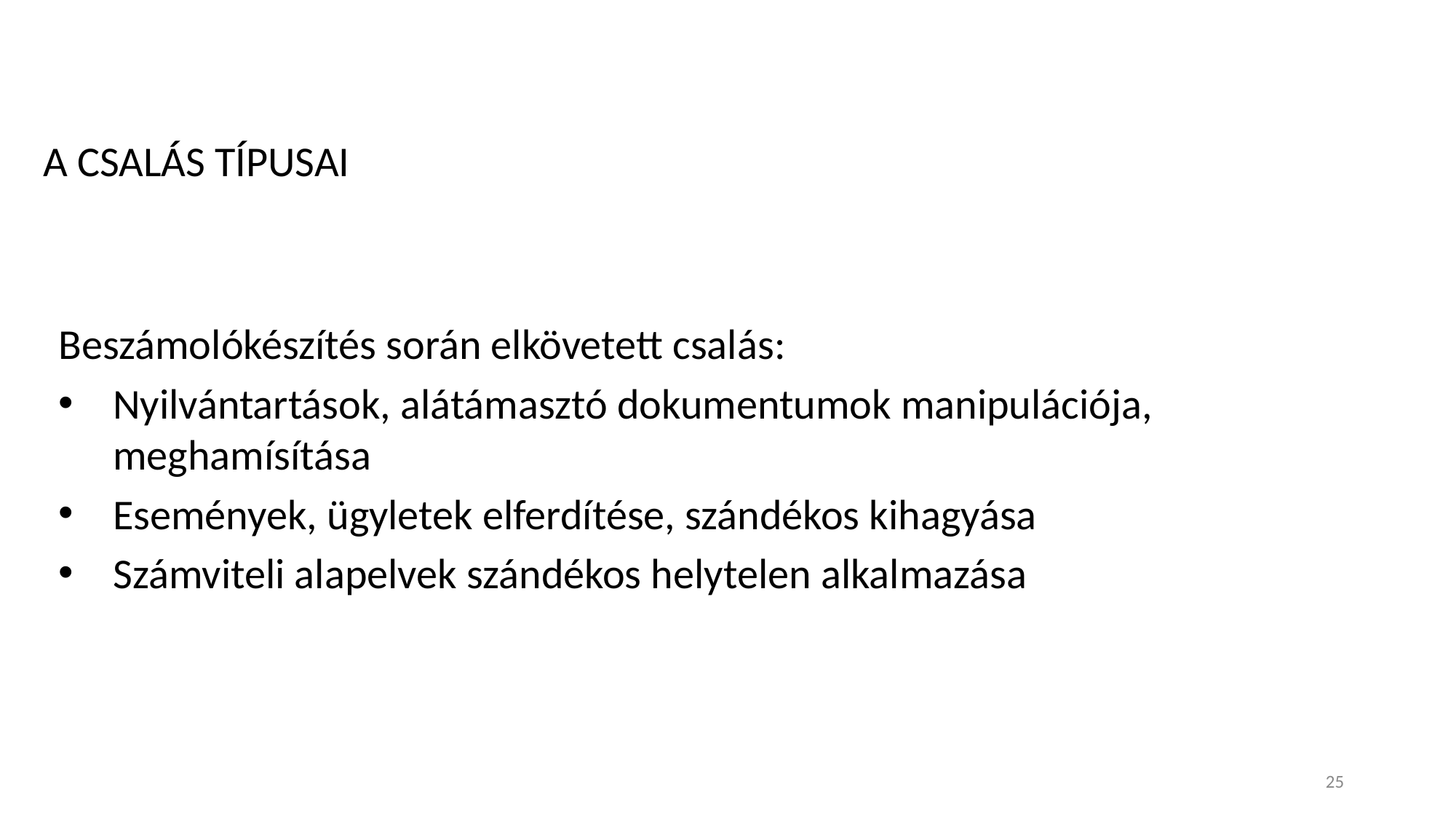

# A CSALÁS TÍPUSAI
Beszámolókészítés során elkövetett csalás:
Nyilvántartások, alátámasztó dokumentumok manipulációja, meghamísítása
Események, ügyletek elferdítése, szándékos kihagyása
Számviteli alapelvek szándékos helytelen alkalmazása
25